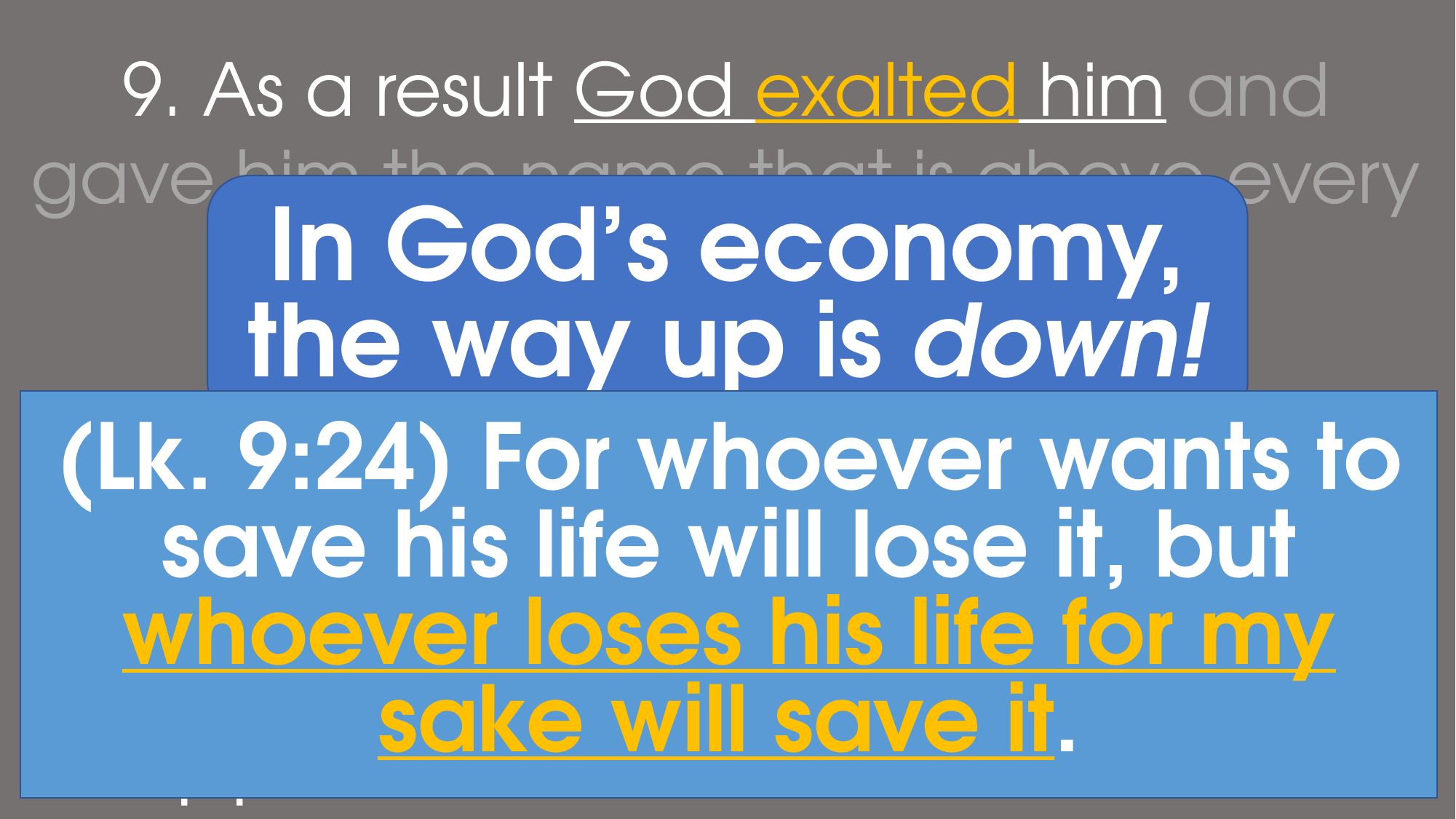

9. As a result God exalted him and gave him the name that is above every name,
In God’s economy, the way up is down!
(Lk. 9:24) For whoever wants to save his life will lose it, but whoever loses his life for my sake will save it.
Philippians